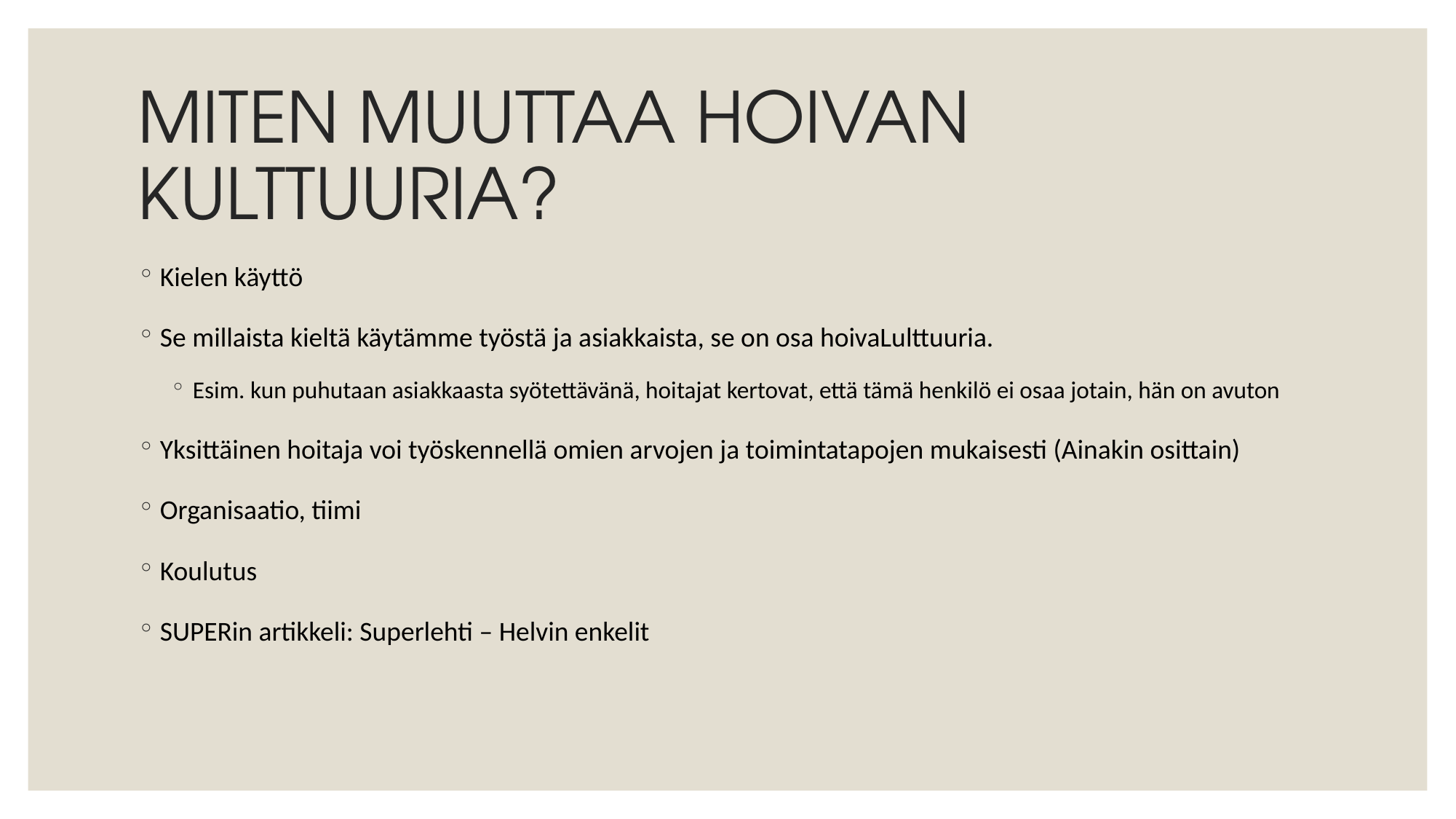

# MITEN MUUTTAA HOIVAN KULTTUURIA?
Kielen käyttö
Se millaista kieltä käytämme työstä ja asiakkaista, se on osa hoivaLulttuuria.
Esim. kun puhutaan asiakkaasta syötettävänä, hoitajat kertovat, että tämä henkilö ei osaa jotain, hän on avuton
Yksittäinen hoitaja voi työskennellä omien arvojen ja toimintatapojen mukaisesti (Ainakin osittain)
Organisaatio, tiimi
Koulutus
SUPERin artikkeli: Superlehti – Helvin enkelit